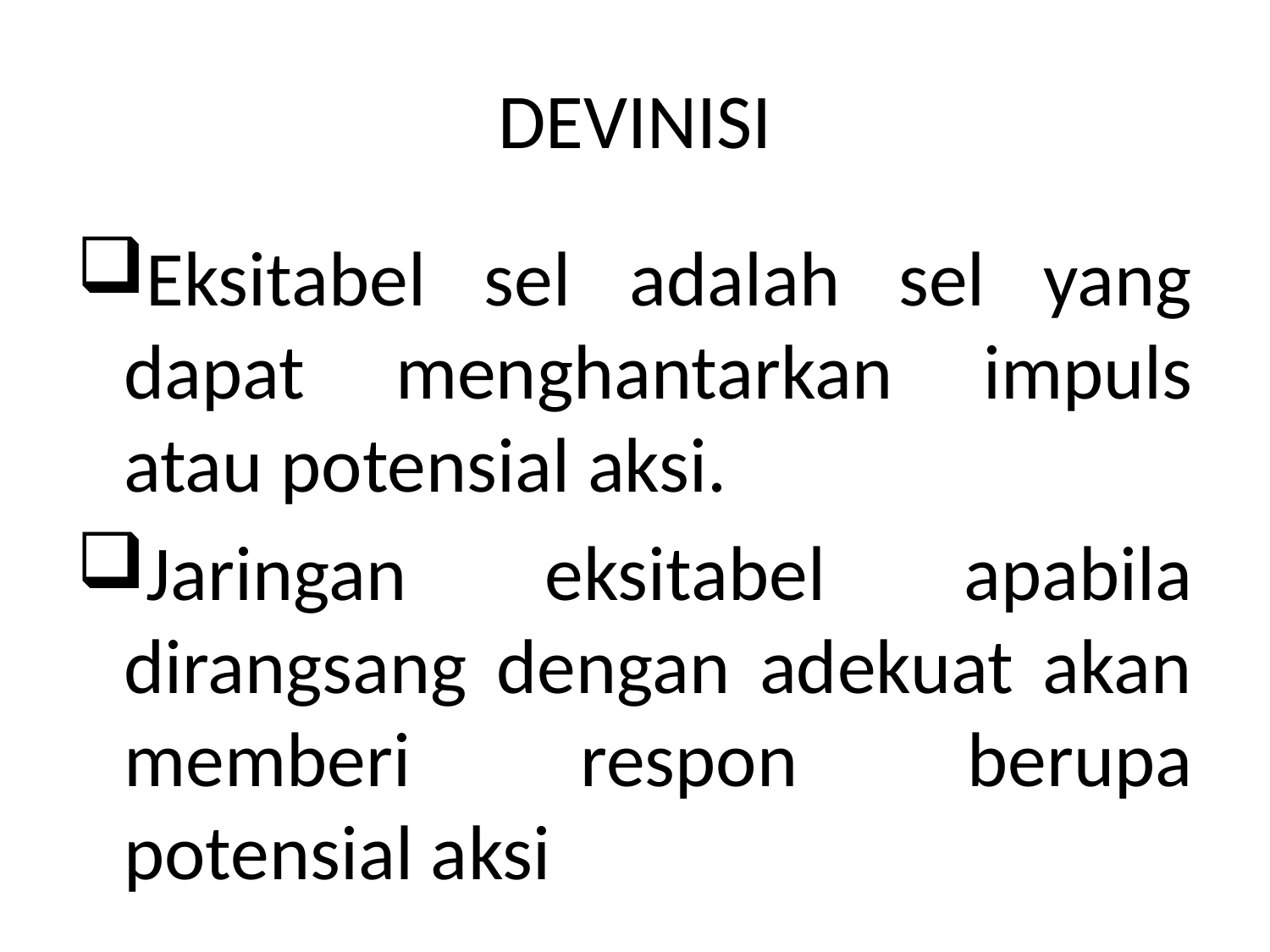

# DEVINISI
Eksitabel sel adalah sel yang dapat menghantarkan impuls atau potensial aksi.
Jaringan eksitabel apabila dirangsang dengan adekuat akan memberi respon berupa potensial aksi